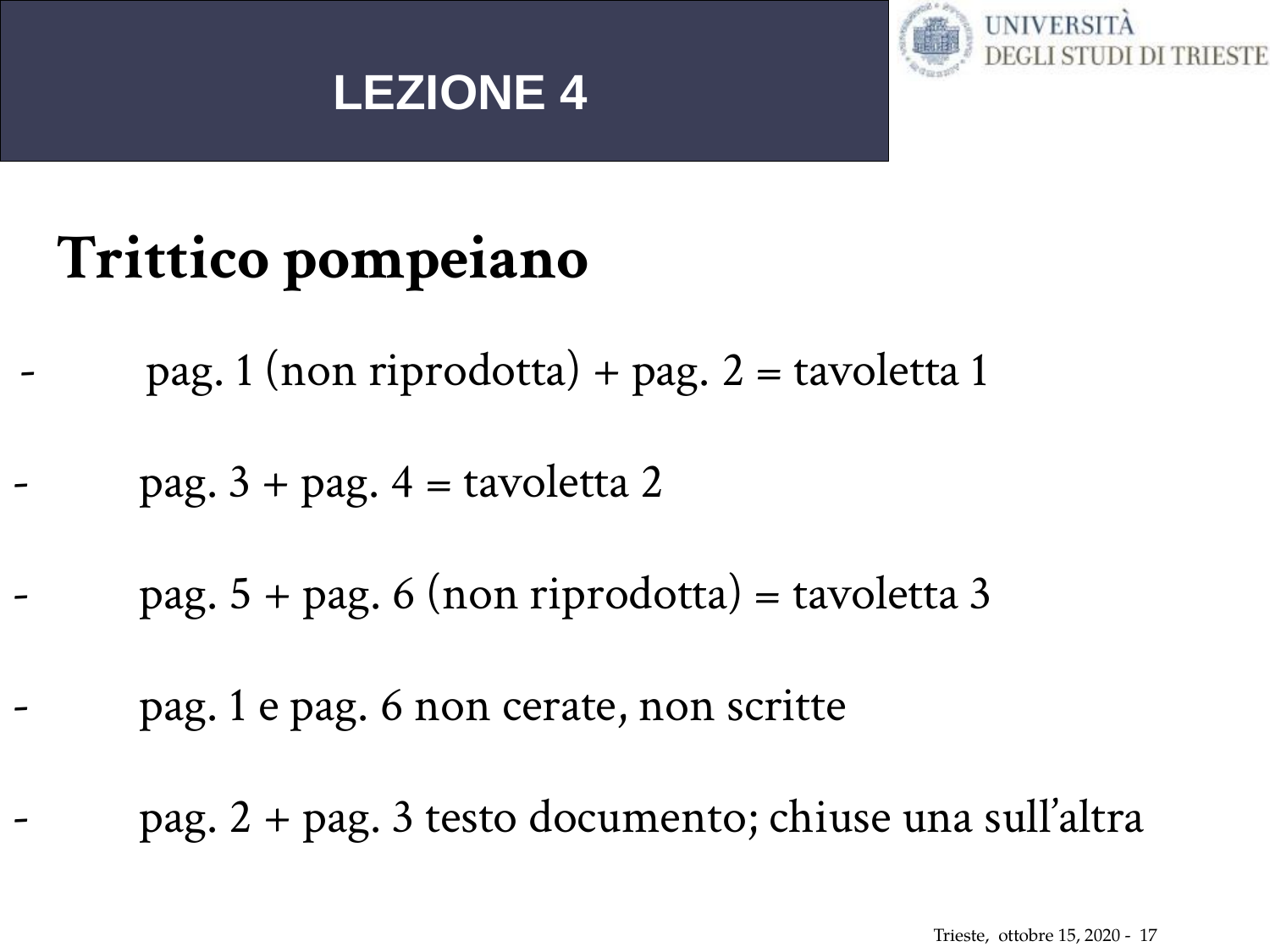

# LEZIONE 4
Trittico pompeiano
-	pag. 1 (non riprodotta) + pag. 2 = tavoletta 1
-	pag. 3 + pag. 4 = tavoletta 2
-	pag. 5 + pag. 6 (non riprodotta) = tavoletta 3
-	pag. 1 e pag. 6 non cerate, non scritte
-	pag. 2 + pag. 3 testo documento; chiuse una sull’altra